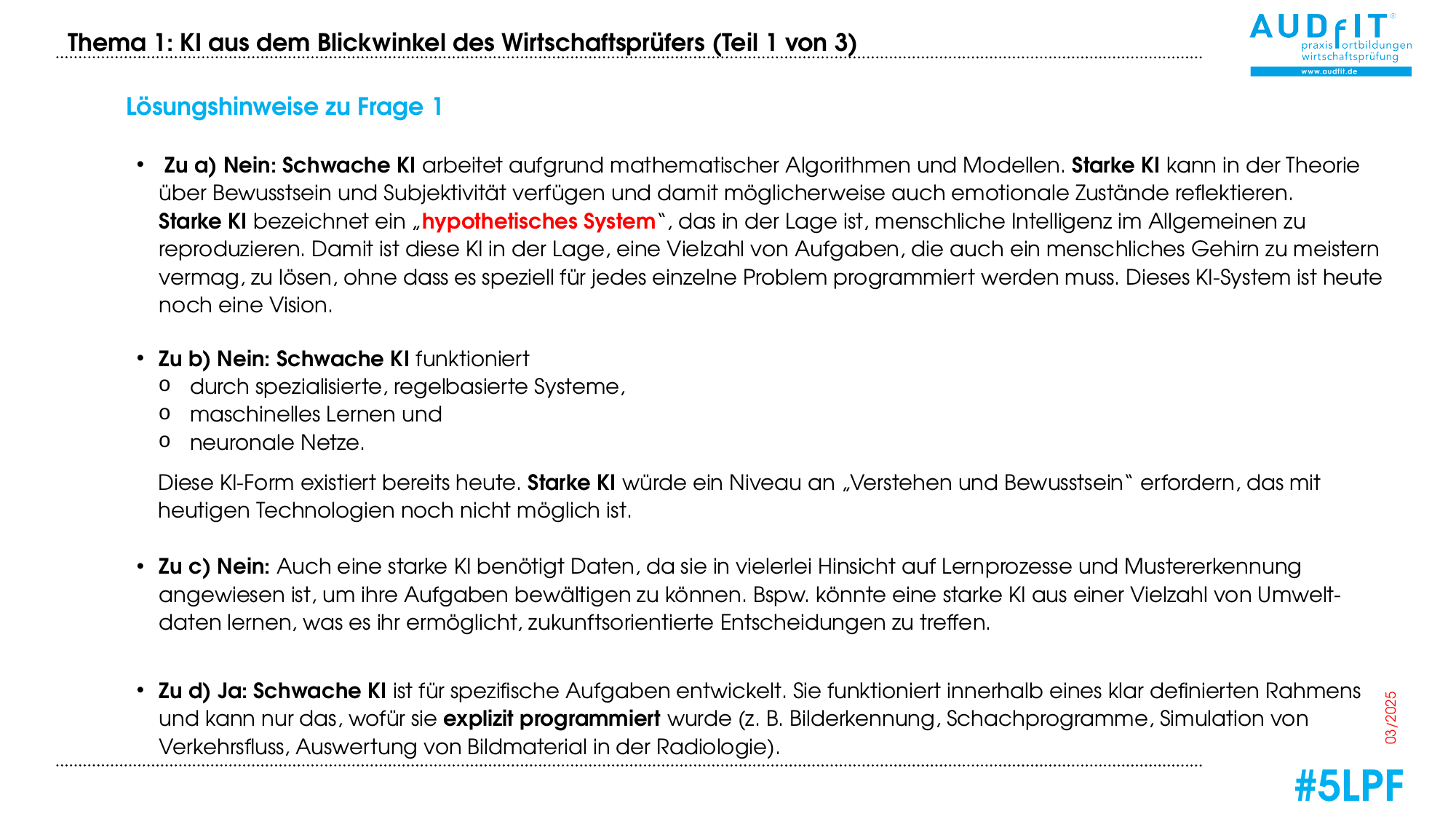

Thema 1: KI aus dem Blickwinkel des Wirtschaftsprüfers (Teil 1 von 3)
Lösungshinweise zu Frage 1
 Zu a) Nein: Schwache KI arbeitet aufgrund mathematischer Algorithmen und Modellen. Starke KI kann in der Theorie über Bewusstsein und Subjektivität verfügen und damit möglicherweise auch emotionale Zustände reflektieren.
Starke KI bezeichnet ein „hypothetisches System“, das in der Lage ist, menschliche Intelligenz im Allgemeinen zu reproduzieren. Damit ist diese KI in der Lage, eine Vielzahl von Aufgaben, die auch ein menschliches Gehirn zu meistern vermag, zu lösen, ohne dass es speziell für jedes einzelne Problem programmiert werden muss. Dieses KI-System ist heute noch eine Vision.
Zu b) Nein: Schwache KI funktioniert
durch spezialisierte, regelbasierte Systeme,
maschinelles Lernen und
neuronale Netze.
Diese KI-Form existiert bereits heute. Starke KI würde ein Niveau an „Verstehen und Bewusstsein“ erfordern, das mit heutigen Technologien noch nicht möglich ist.
Zu c) Nein: Auch eine starke KI benötigt Daten, da sie in vielerlei Hinsicht auf Lernprozesse und Mustererkennung angewiesen ist, um ihre Aufgaben bewältigen zu können. Bspw. könnte eine starke KI aus einer Vielzahl von Umwelt-
daten lernen, was es ihr ermöglicht, zukunftsorientierte Entscheidungen zu treffen.
Zu d) Ja: Schwache KI ist für spezifische Aufgaben entwickelt. Sie funktioniert innerhalb eines klar definierten Rahmens und kann nur das, wofür sie explizit programmiert wurde (z. B. Bilderkennung, Schachprogramme, Simulation von Verkehrsfluss, Auswertung von Bildmaterial in der Radiologie).

03/2025